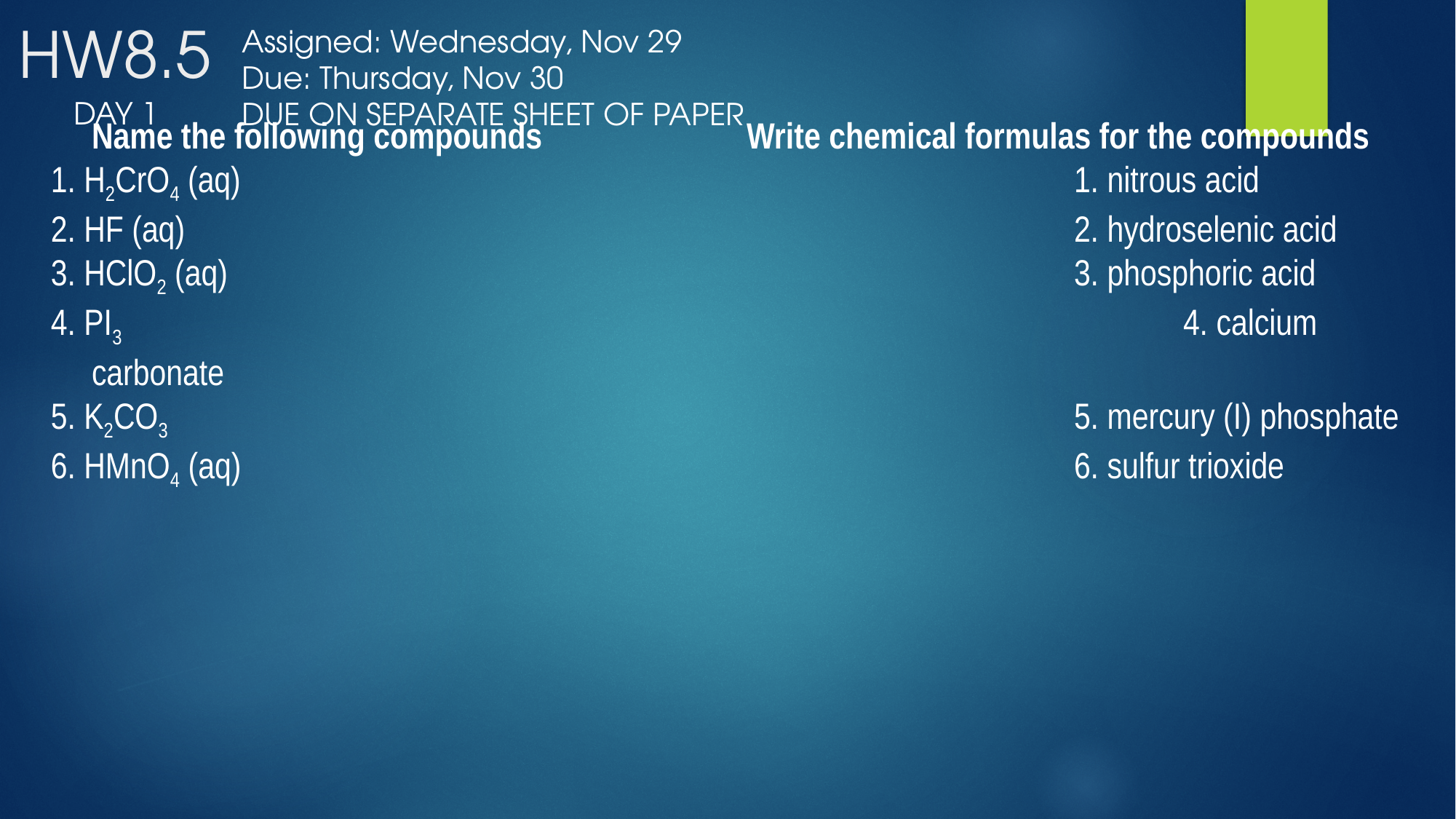

# HW8.5
Assigned: Wednesday, Nov 29
Due: Thursday, Nov 30
DUE ON SEPARATE SHEET OF PAPER
DAY 1
	Name the following compounds		Write chemical formulas for the compounds
1. H2CrO4 (aq)								1. nitrous acid
2. HF (aq)									2. hydroselenic acid
3. HClO2 (aq)								3. phosphoric acid
4. PI3										4. calcium carbonate
5. K2CO3									5. mercury (I) phosphate
6. HMnO4 (aq)								6. sulfur trioxide